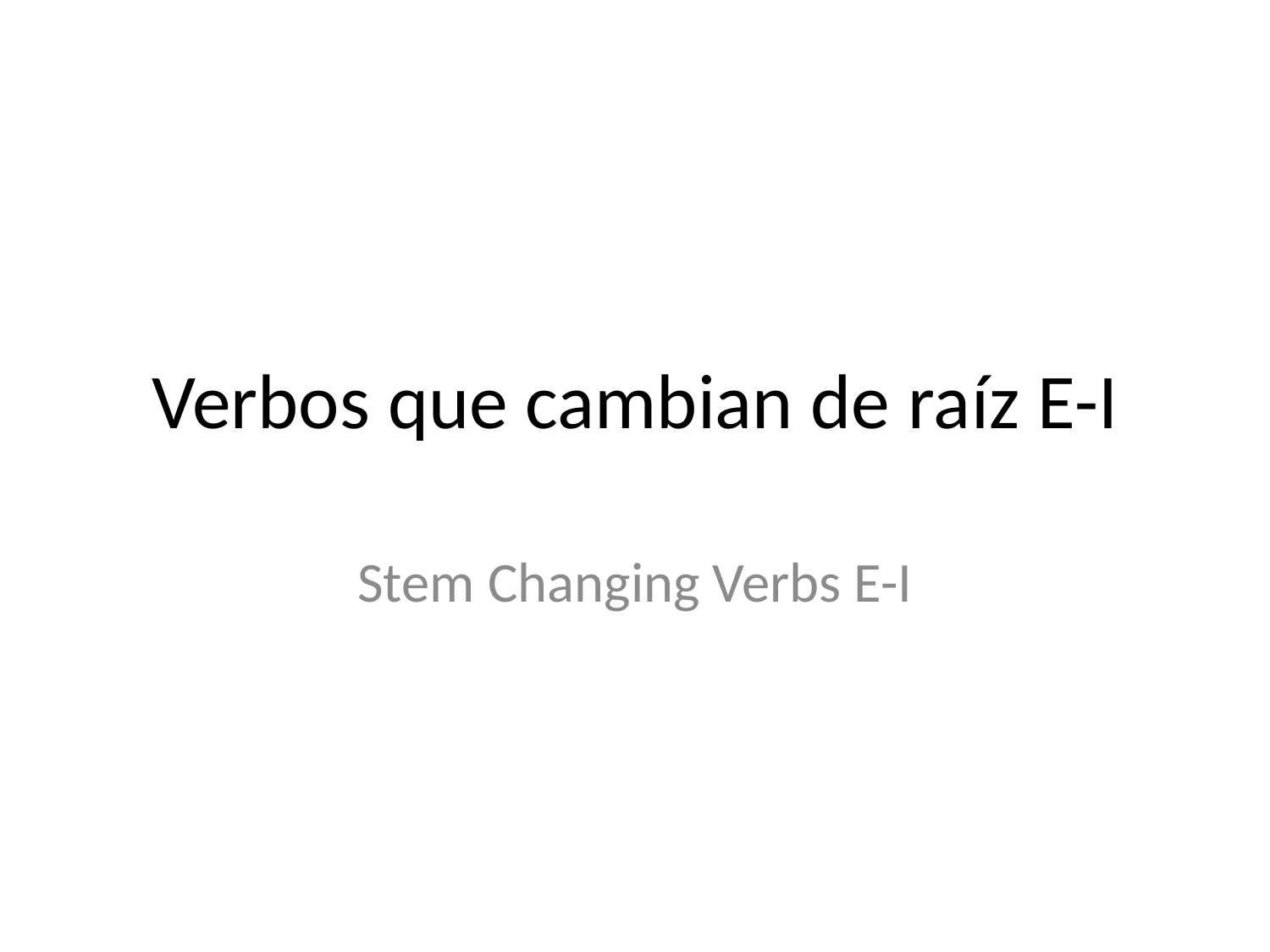

# Verbos que cambian de raíz E-I
Stem Changing Verbs E-I